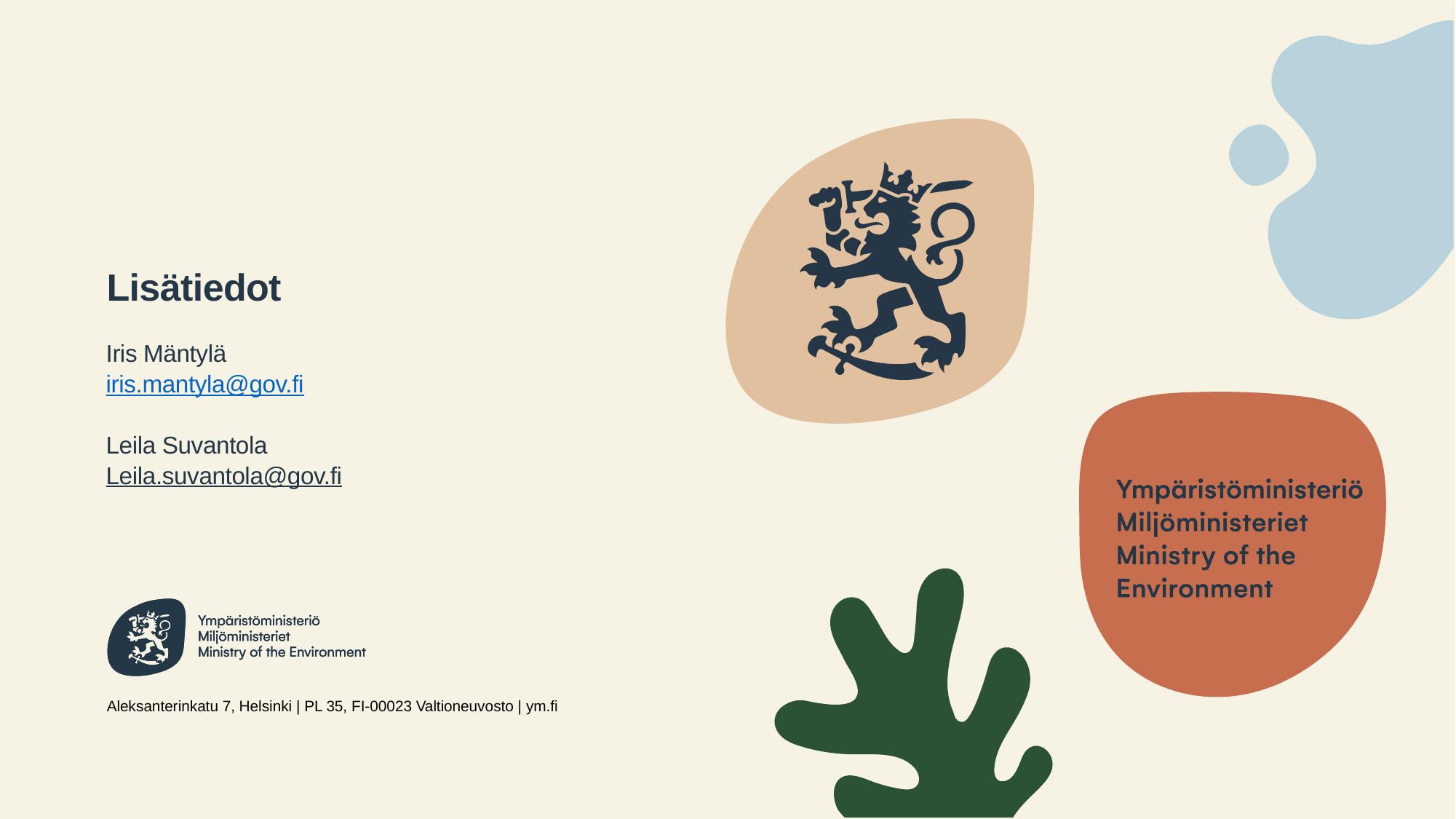

# Lisätiedot
Iris Mäntylä
iris.mantyla@gov.fi

Leila Suvantola
Leila.suvantola@gov.fi